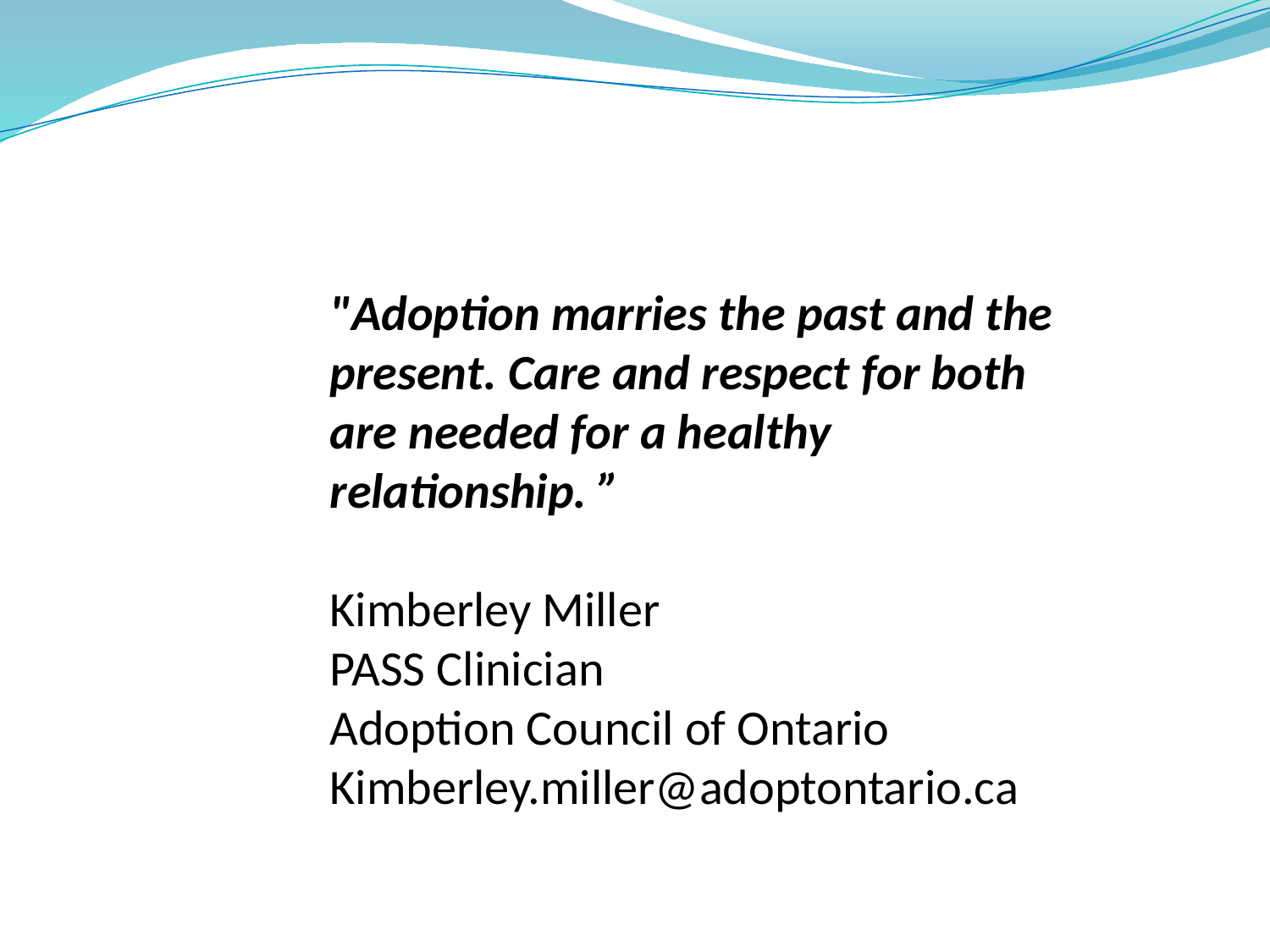

"Adoption marries the past and the present. Care and respect for both are needed for a healthy relationship. ”

Kimberley Miller
PASS Clinician
Adoption Council of Ontario
Kimberley.miller@adoptontario.ca